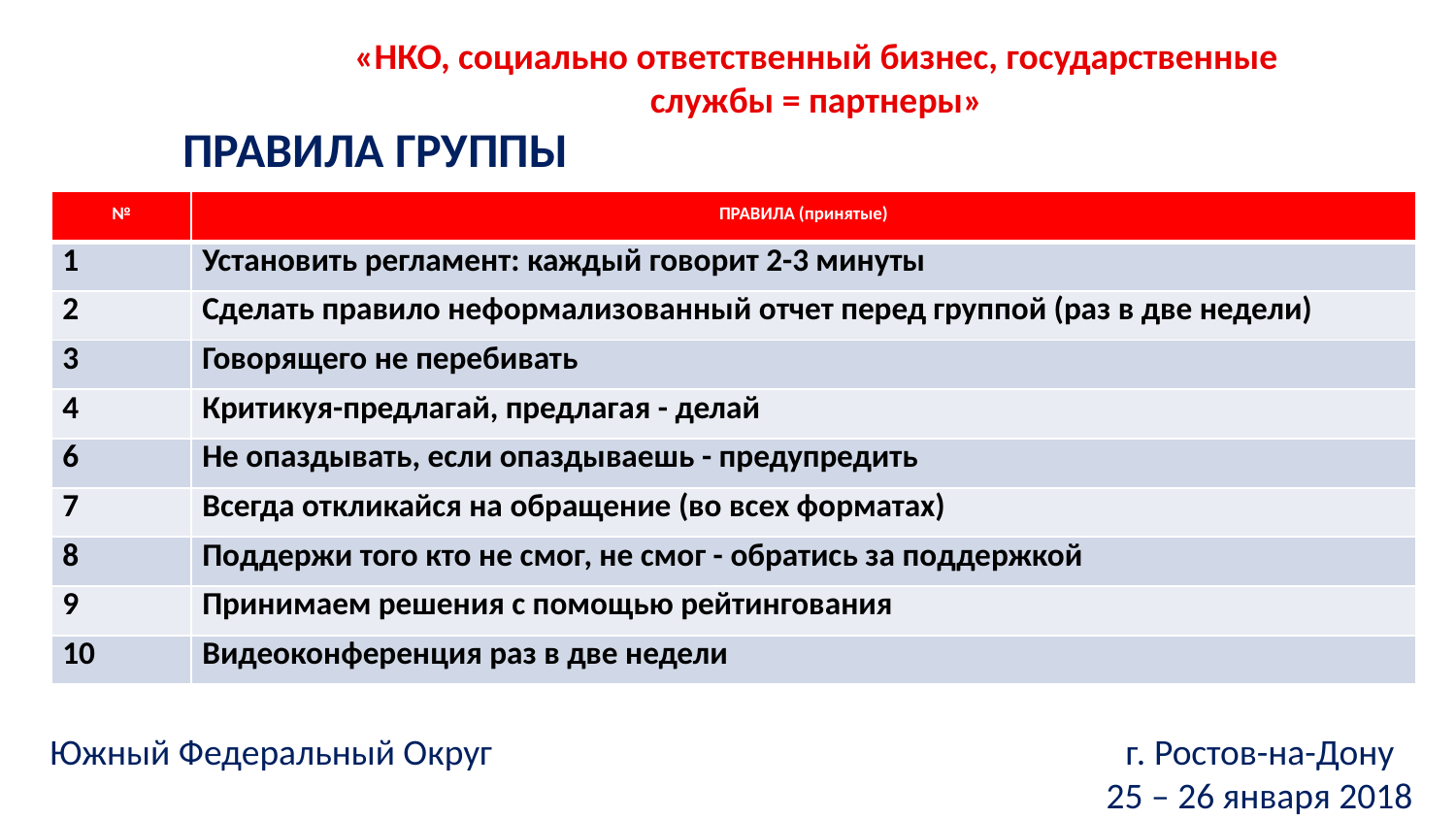

«НКО, социально ответственный бизнес, государственные службы = партнеры»
ПРАВИЛА ГРУППЫ
| № | ПРАВИЛА (принятые) |
| --- | --- |
| 1 | Установить регламент: каждый говорит 2-3 минуты |
| 2 | Сделать правило неформализованный отчет перед группой (раз в две недели) |
| 3 | Говорящего не перебивать |
| 4 | Критикуя-предлагай, предлагая - делай |
| 6 | Не опаздывать, если опаздываешь - предупредить |
| 7 | Всегда откликайся на обращение (во всех форматах) |
| 8 | Поддержи того кто не смог, не смог - обратись за поддержкой |
| 9 | Принимаем решения с помощью рейтингования |
| 10 | Видеоконференция раз в две недели |
Южный Федеральный Округ                                                                             г. Ростов-на-Дону
25 – 26 января 2018